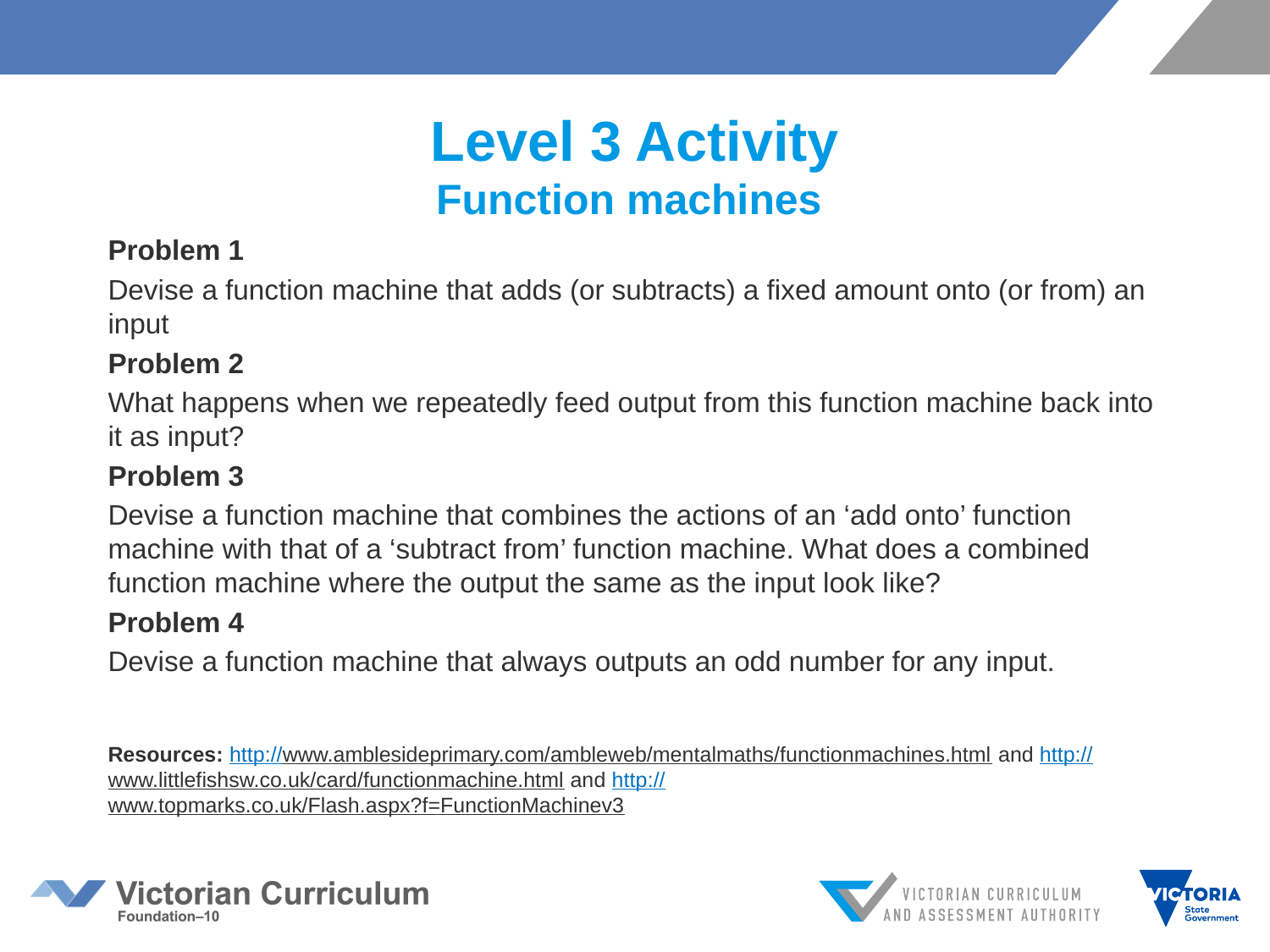

# Level 3 Activity Function machines
Problem 1
Devise a function machine that adds (or subtracts) a fixed amount onto (or from) an input
Problem 2
What happens when we repeatedly feed output from this function machine back into it as input?
Problem 3
Devise a function machine that combines the actions of an ‘add onto’ function machine with that of a ‘subtract from’ function machine. What does a combined function machine where the output the same as the input look like?
Problem 4
Devise a function machine that always outputs an odd number for any input.

Resources: http://www.amblesideprimary.com/ambleweb/mentalmaths/functionmachines.html and http://www.littlefishsw.co.uk/card/functionmachine.html and http://www.topmarks.co.uk/Flash.aspx?f=FunctionMachinev3